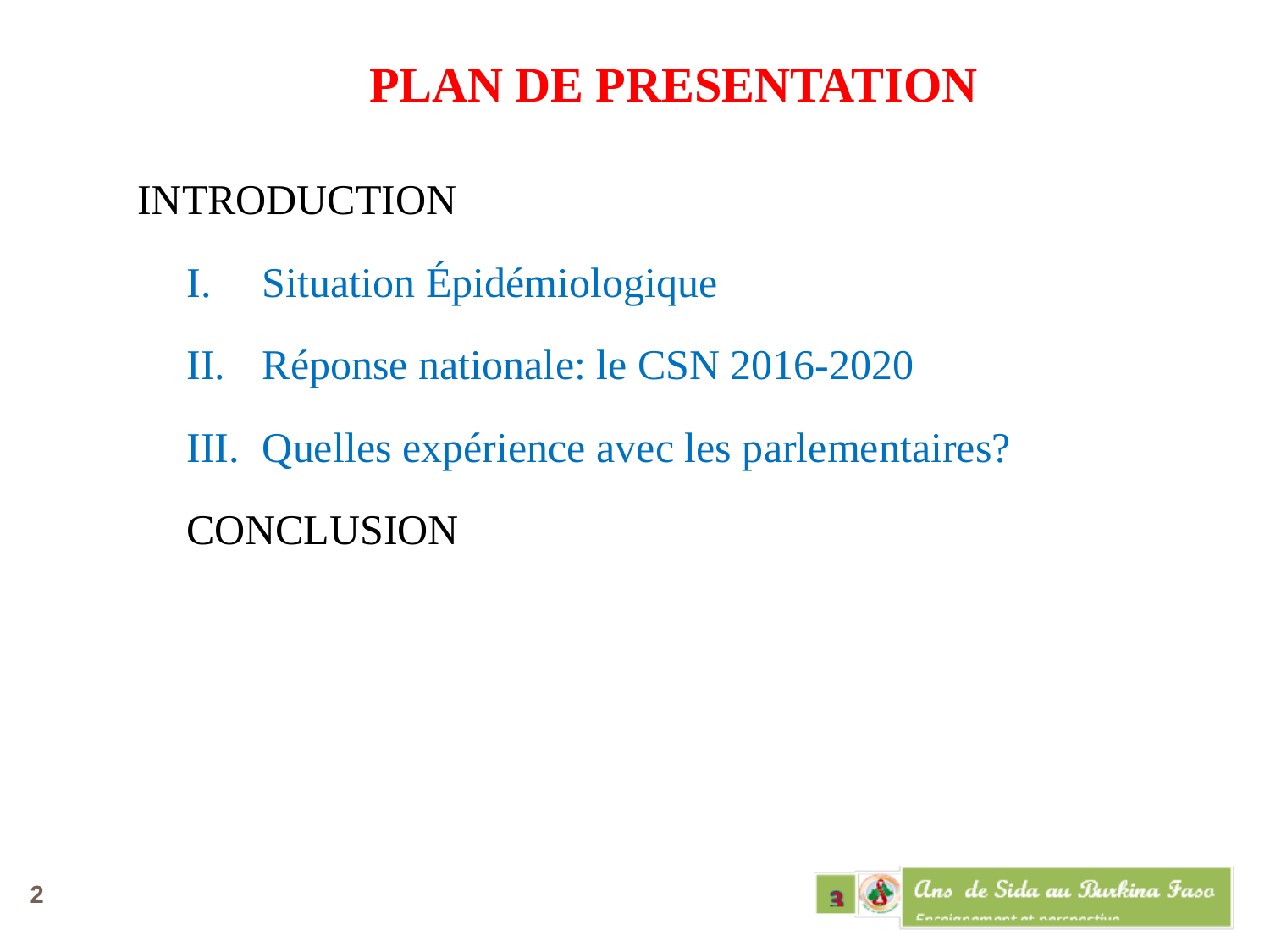

PLAN DE PRESENTATION
INTRODUCTION
Situation Épidémiologique
Réponse nationale: le CSN 2016-2020
Quelles expérience avec les parlementaires?
CONCLUSION

2